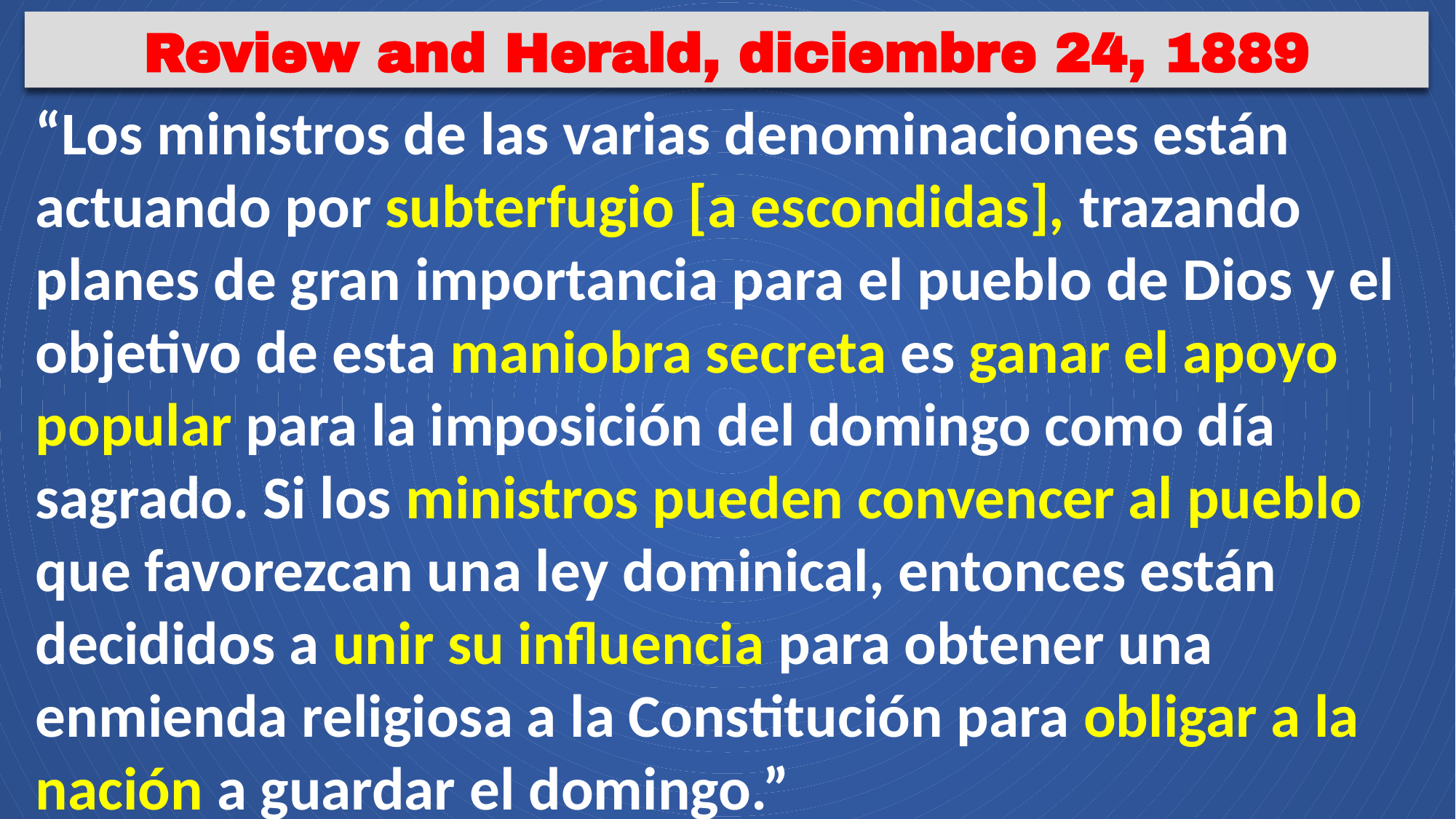

Review and Herald, diciembre 24, 1889
“Los ministros de las varias denominaciones están actuando por subterfugio [a escondidas], trazando planes de gran importancia para el pueblo de Dios y el objetivo de esta maniobra secreta es ganar el apoyo popular para la imposición del domingo como día sagrado. Si los ministros pueden convencer al pueblo que favorezcan una ley dominical, entonces están decididos a unir su influencia para obtener una enmienda religiosa a la Constitución para obligar a la nación a guardar el domingo.”